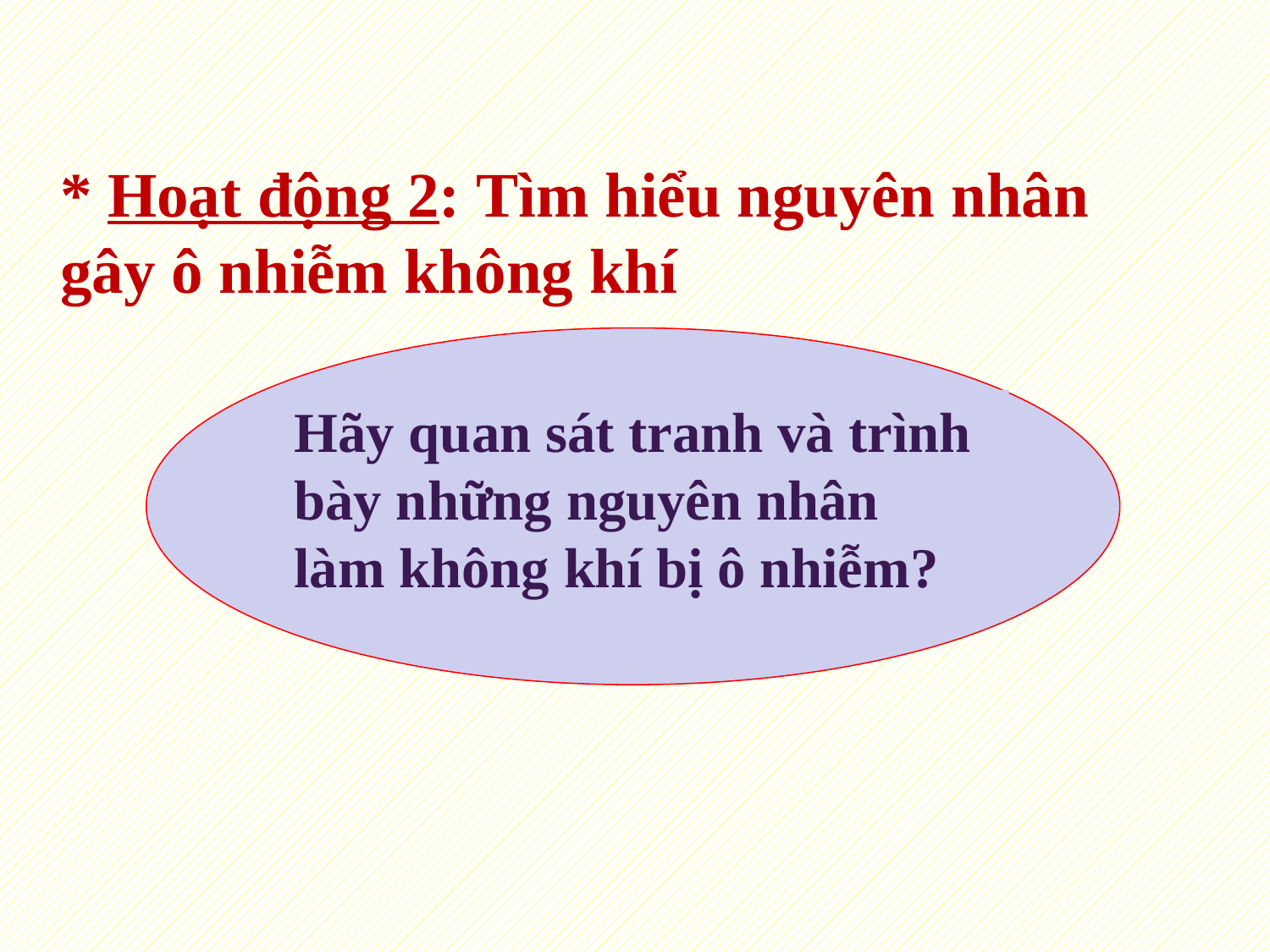

* Hoạt động 2: Tìm hiểu nguyên nhân gây ô nhiễm không khí

Hãy quan sát tranh và trình bày những nguyên nhân  làm không khí bị ô nhiễm?